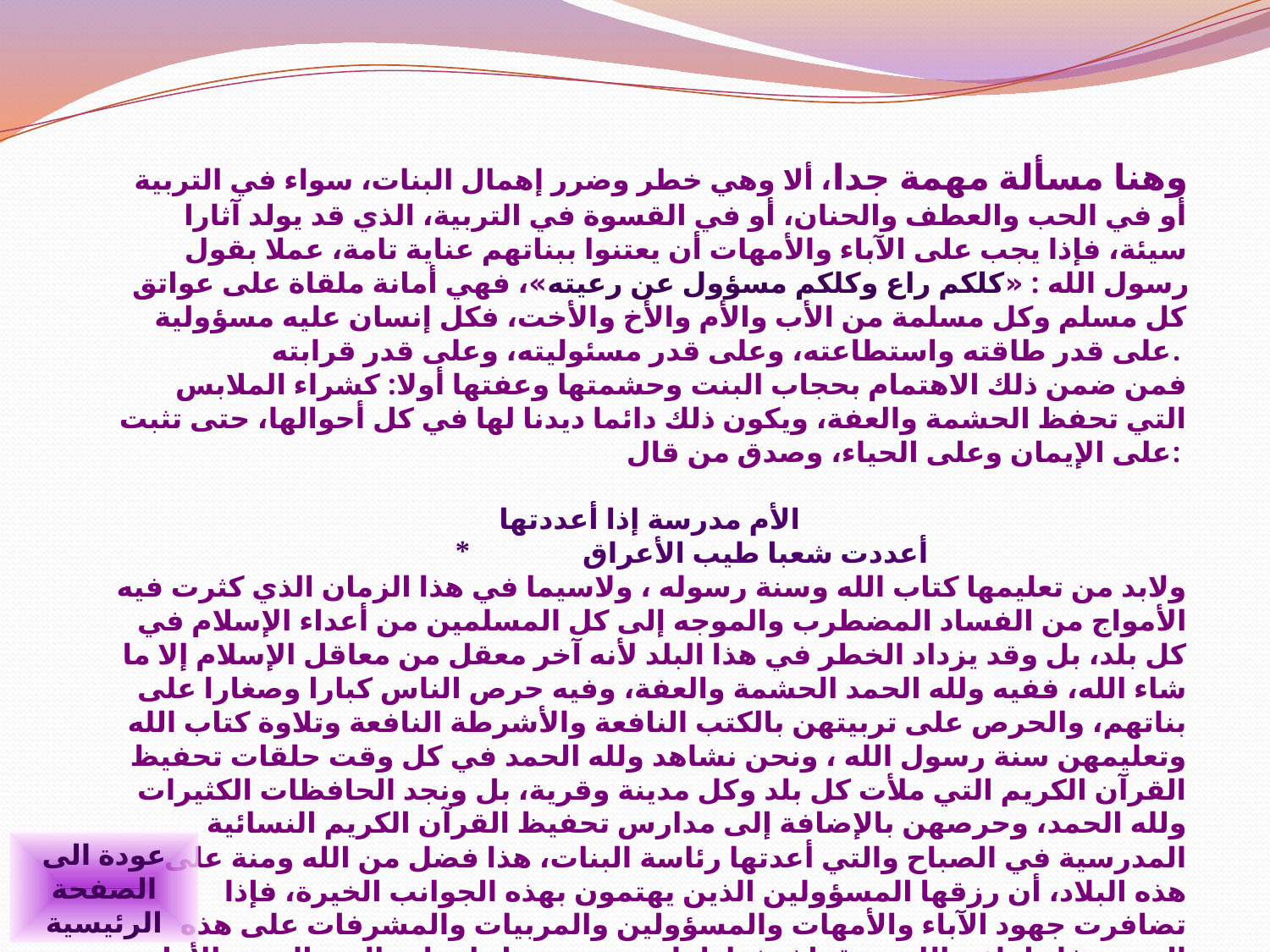

وهنا مسألة مهمة جدا، ألا وهي خطر وضرر إهمال البنات، سواء في التربية أو في الحب والعطف والحنان، أو في القسوة في التربية، الذي قد يولد آثارا سيئة، فإذا يجب على الآباء والأمهات أن يعتنوا ببناتهم عناية تامة، عملا بقول رسول الله : «كلكم راع وكلكم مسؤول عن رعيته»، فهي أمانة ملقاة على عواتق كل مسلم وكل مسلمة من الأب والأم والأخ والأخت، فكل إنسان عليه مسؤولية على قدر طاقته واستطاعته، وعلى قدر مسئوليته، وعلى قدر قرابته.
فمن ضمن ذلك الاهتمام بحجاب البنت وحشمتها وعفتها أولا: كشراء الملابس التي تحفظ الحشمة والعفة، ويكون ذلك دائما ديدنا لها في كل أحوالها، حتى تثبت على الإيمان وعلى الحياء، وصدق من قال:

الأم مدرسة إذا أعددتها
	*	أعددت شعبا طيب الأعراق
ولابد من تعليمها كتاب الله وسنة رسوله ، ولاسيما في هذا الزمان الذي كثرت فيه الأمواج من الفساد المضطرب والموجه إلى كل المسلمين من أعداء الإسلام في كل بلد، بل وقد يزداد الخطر في هذا البلد لأنه آخر معقل من معاقل الإسلام إلا ما شاء الله، ففيه ولله الحمد الحشمة والعفة، وفيه حرص الناس كبارا وصغارا على بناتهم، والحرص على تربيتهن بالكتب النافعة والأشرطة النافعة وتلاوة كتاب الله وتعليمهن سنة رسول الله ، ونحن نشاهد ولله الحمد في كل وقت حلقات تحفيظ القرآن الكريم التي ملأت كل بلد وكل مدينة وقرية، بل ونجد الحافظات الكثيرات ولله الحمد، وحرصهن بالإضافة إلى مدارس تحفيظ القرآن الكريم النسائية المدرسية في الصباح والتي أعدتها رئاسة البنات، هذا فضل من الله ومنة على هذه البلاد، أن رزقها المسؤولين الذين يهتمون بهذه الجوانب الخيرة، فإذا تضافرت جهود الآباء والأمهات والمسؤولين والمربيات والمشرفات على هذه المهمة فإننا بإذن الله سنقطف ثمارا يانعة بتربية بناتنا وبإيصالهن إلى بر الأمان وشاطئ السلامة ولاسيما ما يوجه إلينا من الأطباق – الدشوش – والإنترنت وغيرها، وإن كان في بعضها صالح ولكن الأكثر الفساد، إلا من عصم الله.
عودة الى الصفحة الرئيسية